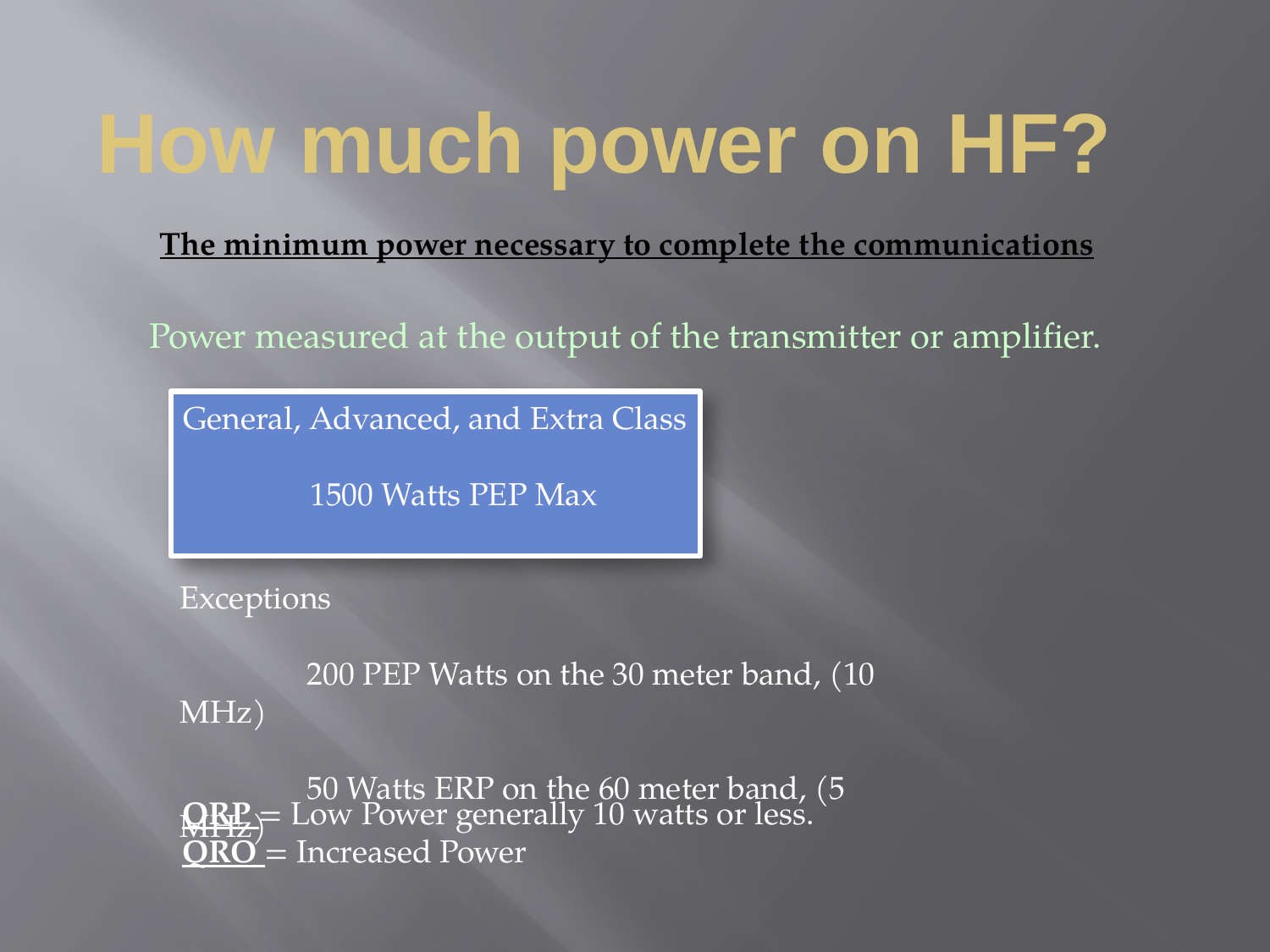

# How much power on HF?
The minimum power necessary to complete the communications

Power measured at the output of the transmitter or amplifier.
General, Advanced, and Extra Class

	1500 Watts PEP Max

Exceptions

	200 PEP Watts on the 30 meter band, (10 MHz)

	50 Watts ERP on the 60 meter band, (5 MHz)

QRP = Low Power generally 10 watts or less.
QRO = Increased Power